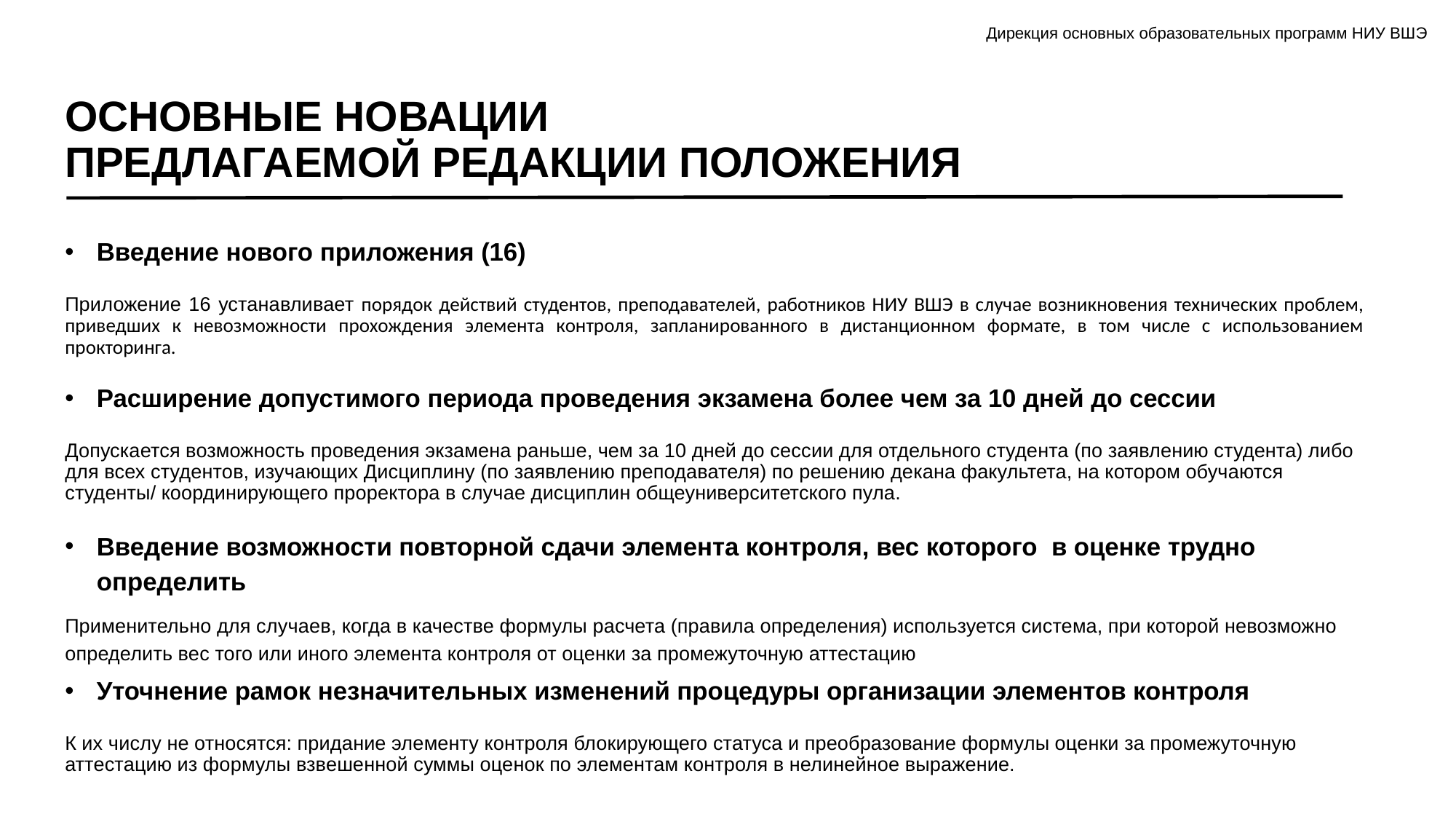

Дирекция основных образовательных программ НИУ ВШЭ
# ОСНОВНЫЕ НОВАЦИИ ПРЕДЛАГАЕМОЙ РЕДАКЦИИ ПОЛОЖЕНИЯ

Введение нового приложения (16)

Приложение 16 устанавливает порядок действий студентов, преподавателей, работников НИУ ВШЭ в случае возникновения технических проблем, приведших к невозможности прохождения элемента контроля, запланированного в дистанционном формате, в том числе с использованием прокторинга.

Расширение допустимого периода проведения экзамена более чем за 10 дней до сессии

Допускается возможность проведения экзамена раньше, чем за 10 дней до сессии для отдельного студента (по заявлению студента) либо для всех студентов, изучающих Дисциплину (по заявлению преподавателя) по решению декана факультета, на котором обучаются студенты/ координирующего проректора в случае дисциплин общеуниверситетского пула.

Введение возможности повторной сдачи элемента контроля, вес которого  в оценке трудно определить
Применительно для случаев, когда в качестве формулы расчета (правила определения) используется система, при которой невозможно определить вес того или иного элемента контроля от оценки за промежуточную аттестацию
Уточнение рамок незначительных изменений процедуры организации элементов контроля

К их числу не относятся: придание элементу контроля блокирующего статуса и преобразование формулы оценки за промежуточную аттестацию из формулы взвешенной суммы оценок по элементам контроля в нелинейное выражение.